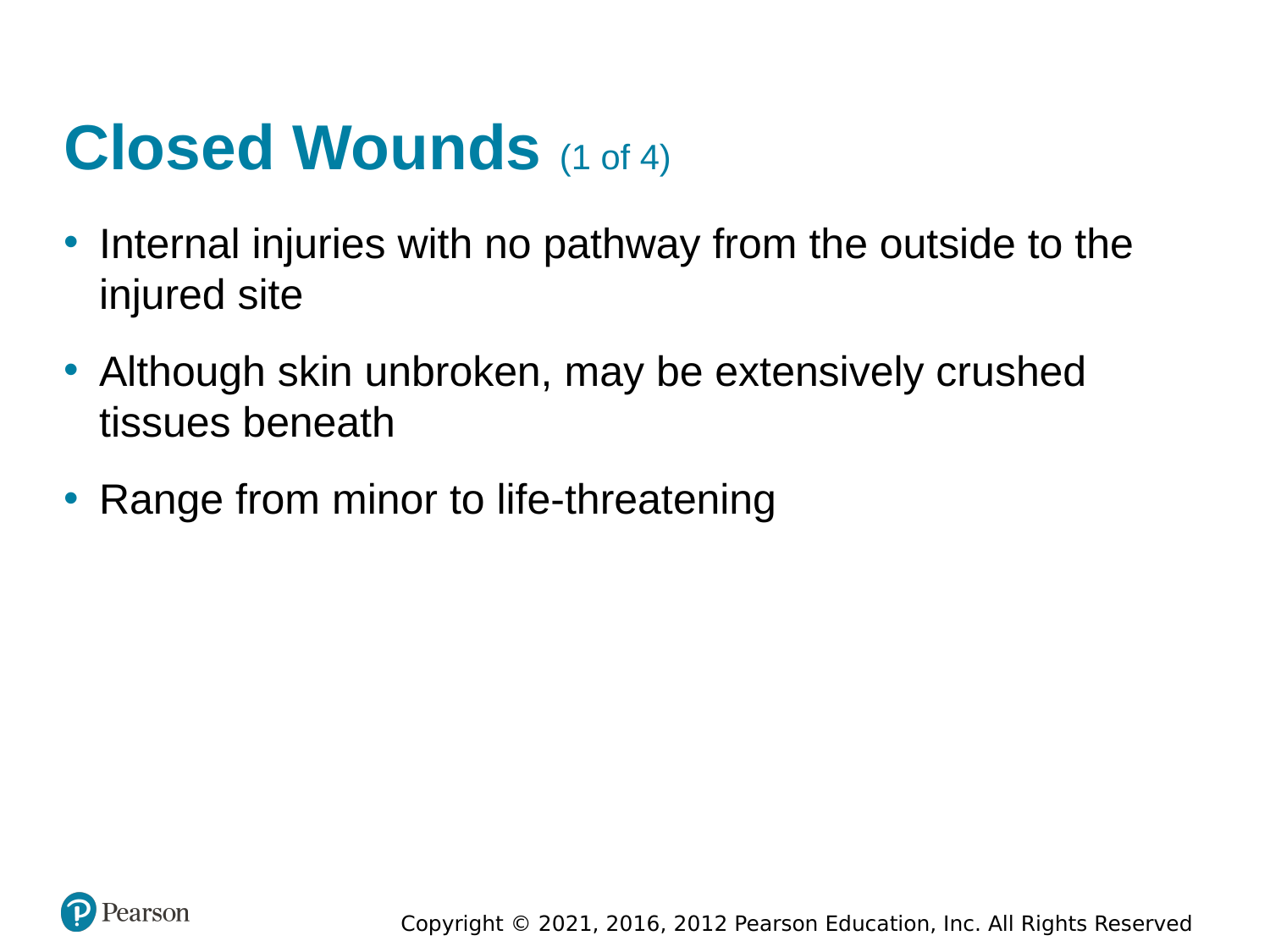

# Closed Wounds (1 of 4)
Internal injuries with no pathway from the outside to the injured site
Although skin unbroken, may be extensively crushed tissues beneath
Range from minor to life-threatening